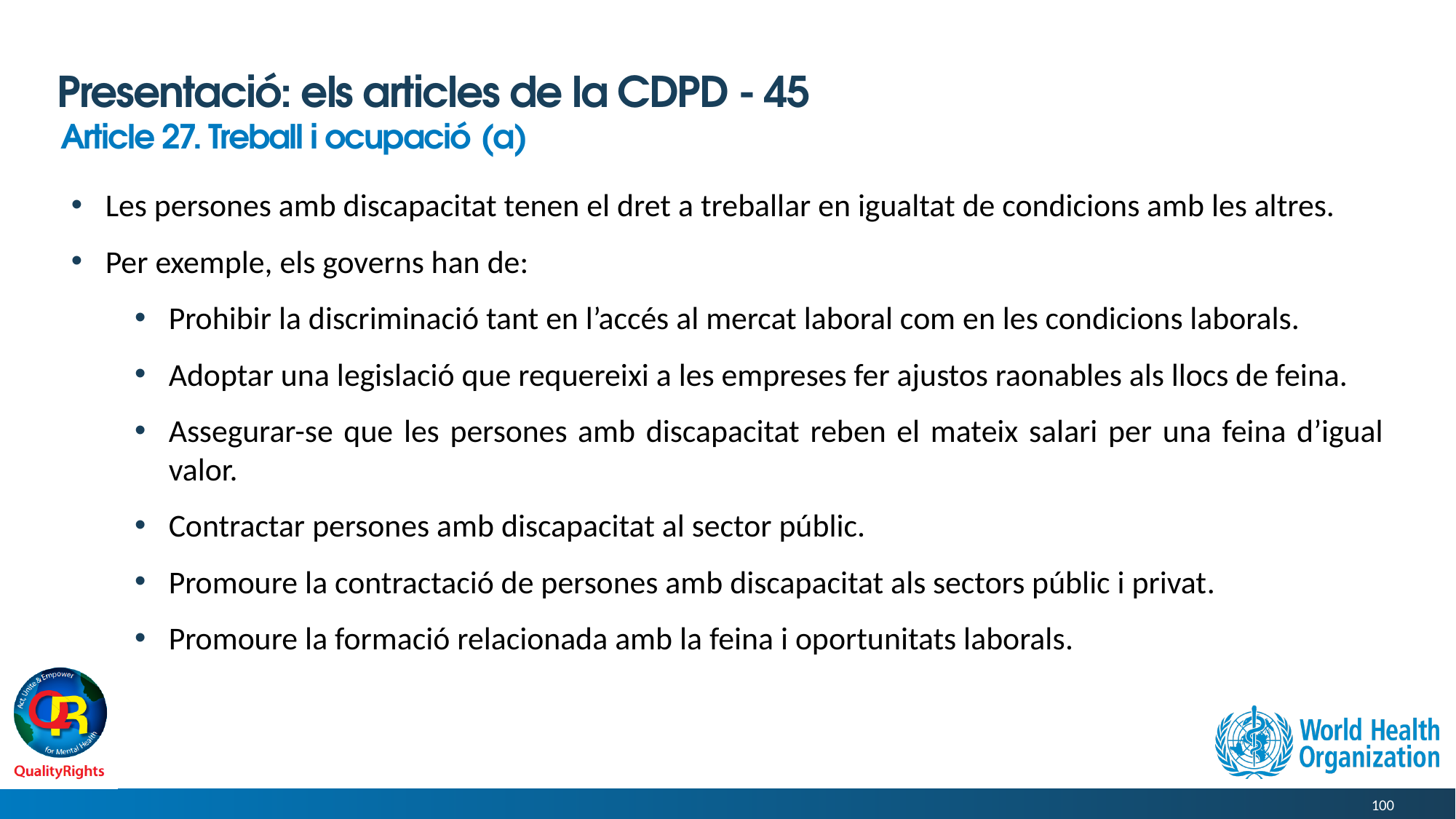

# Presentació: els articles de la CDPD - 45
Article 27. Treball i ocupació (a)
Les persones amb discapacitat tenen el dret a treballar en igualtat de condicions amb les altres.
Per exemple, els governs han de:
Prohibir la discriminació tant en l’accés al mercat laboral com en les condicions laborals.
Adoptar una legislació que requereixi a les empreses fer ajustos raonables als llocs de feina.
Assegurar-se que les persones amb discapacitat reben el mateix salari per una feina d’igual valor.
Contractar persones amb discapacitat al sector públic.
Promoure la contractació de persones amb discapacitat als sectors públic i privat.
Promoure la formació relacionada amb la feina i oportunitats laborals.